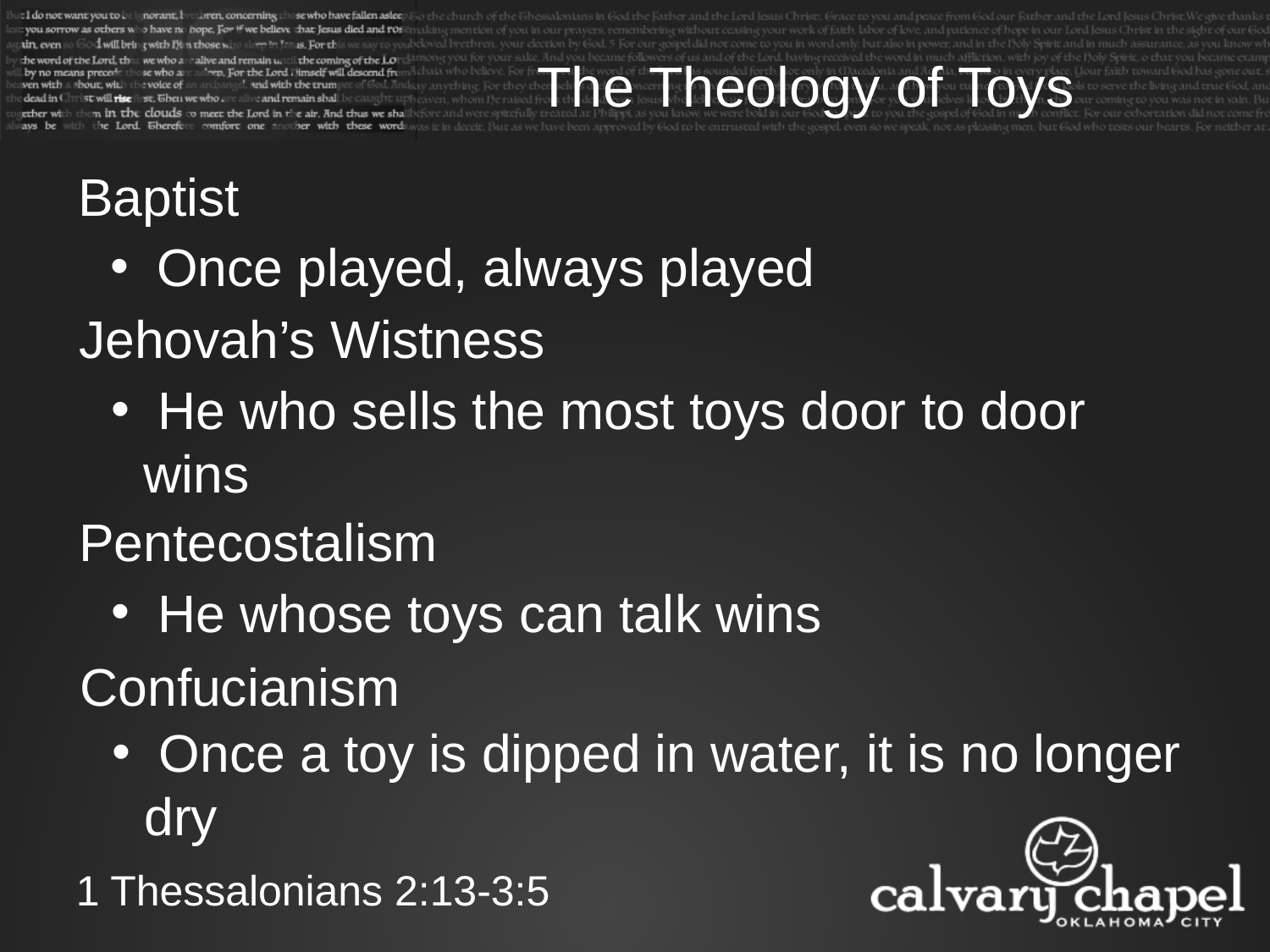

The Theology of Toys
Baptist
 Once played, always played
Jehovah’s Wistness
 He who sells the most toys door to door wins
Pentecostalism
 He whose toys can talk wins
Confucianism
 Once a toy is dipped in water, it is no longer dry
1 Thessalonians 2:13-3:5